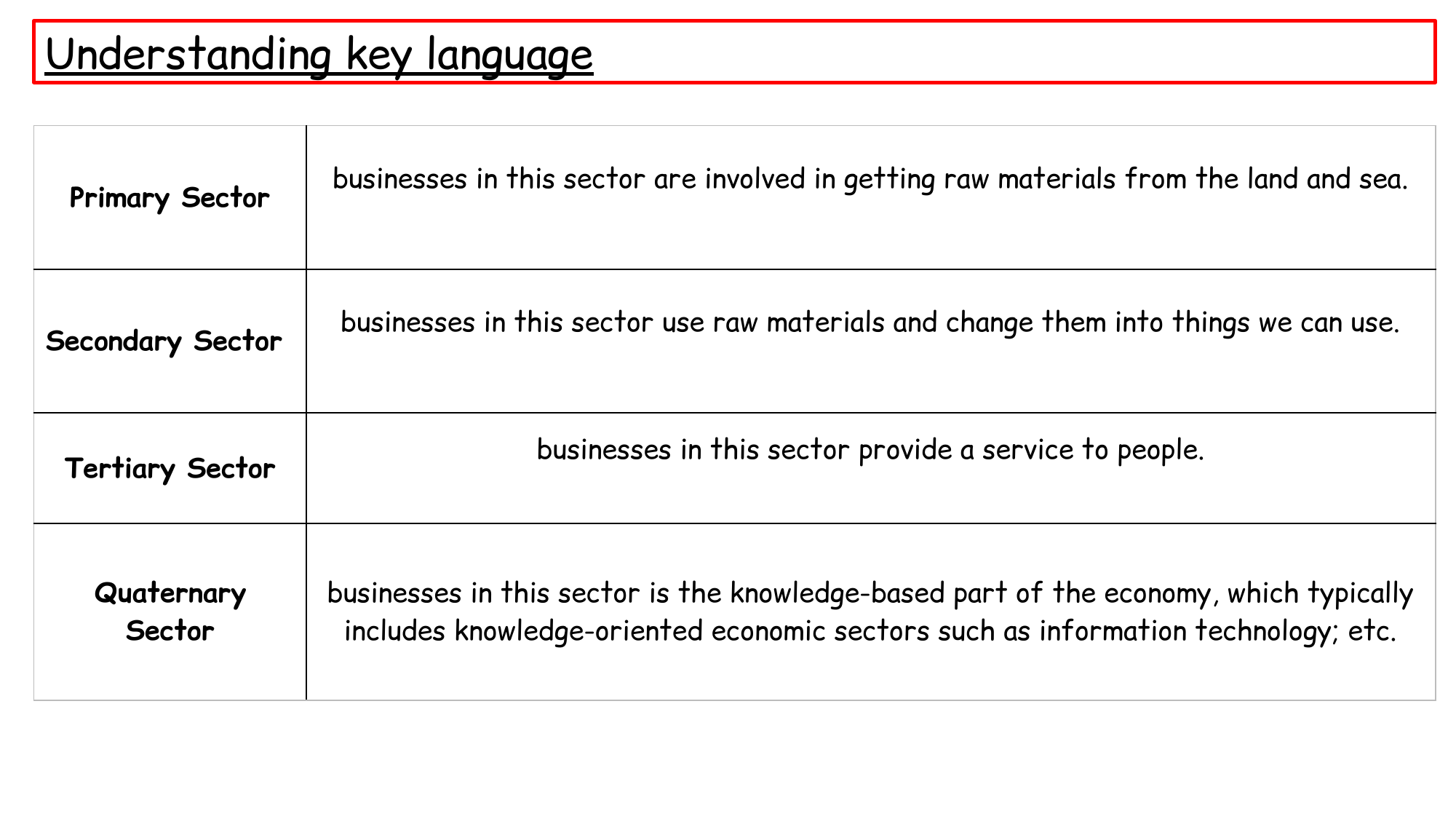

Understanding key language
| Primary Sector | businesses in this sector are involved in getting raw materials from the land and sea. |
| --- | --- |
| Secondary Sector | businesses in this sector use raw materials and change them into things we can use. |
| Tertiary Sector | businesses in this sector provide a service to people. |
| Quaternary Sector | businesses in this sector is the knowledge-based part of the economy, which typically includes knowledge-oriented economic sectors such as information technology; etc. |